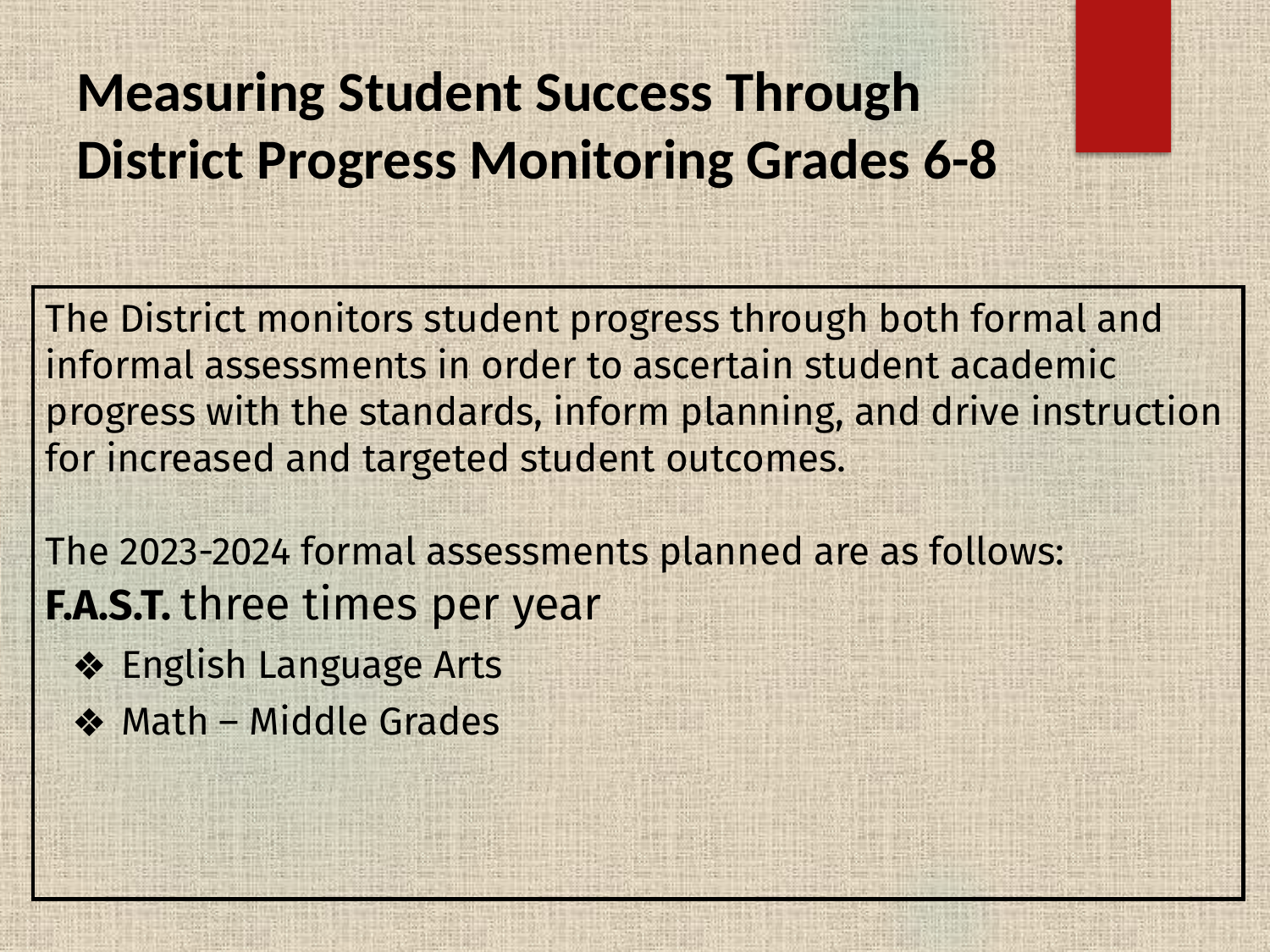

# Measuring Student Success Through District Progress Monitoring Grades 6-8
The District monitors student progress through both formal and informal assessments in order to ascertain student academic progress with the standards, inform planning, and drive instruction for increased and targeted student outcomes.

The 2023-2024 formal assessments planned are as follows:
F.A.S.T. three times per year
English Language Arts
Math – Middle Grades